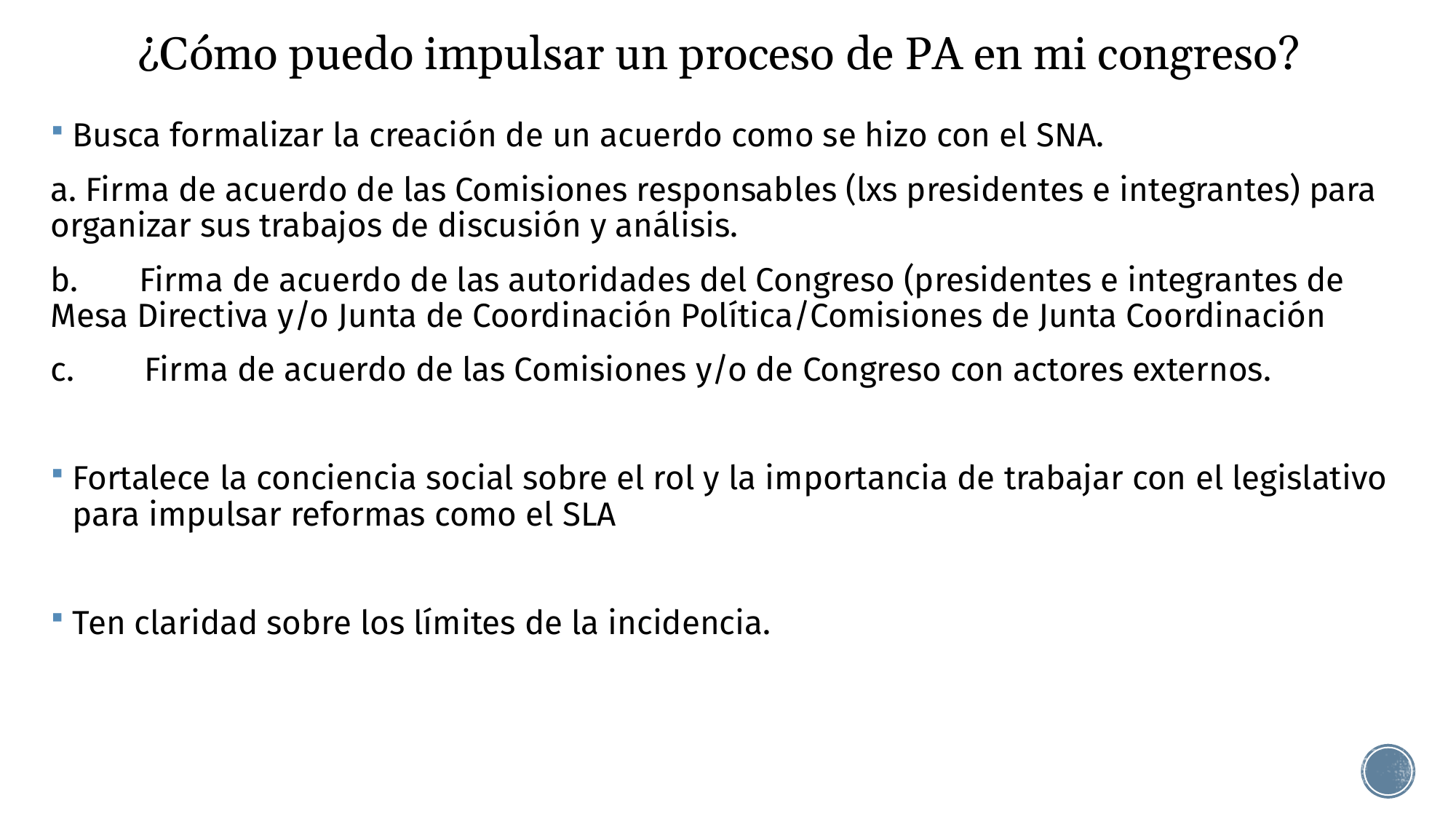

¿Cómo puedo impulsar un proceso de PA en mi congreso?
Busca formalizar la creación de un acuerdo como se hizo con el SNA.
a. Firma de acuerdo de las Comisiones responsables (lxs presidentes e integrantes) para organizar sus trabajos de discusión y análisis.
b.       Firma de acuerdo de las autoridades del Congreso (presidentes e integrantes de Mesa Directiva y/o Junta de Coordinación Política/Comisiones de Junta Coordinación
c.        Firma de acuerdo de las Comisiones y/o de Congreso con actores externos.

Fortalece la conciencia social sobre el rol y la importancia de trabajar con el legislativo para impulsar reformas como el SLA

Ten claridad sobre los límites de la incidencia.